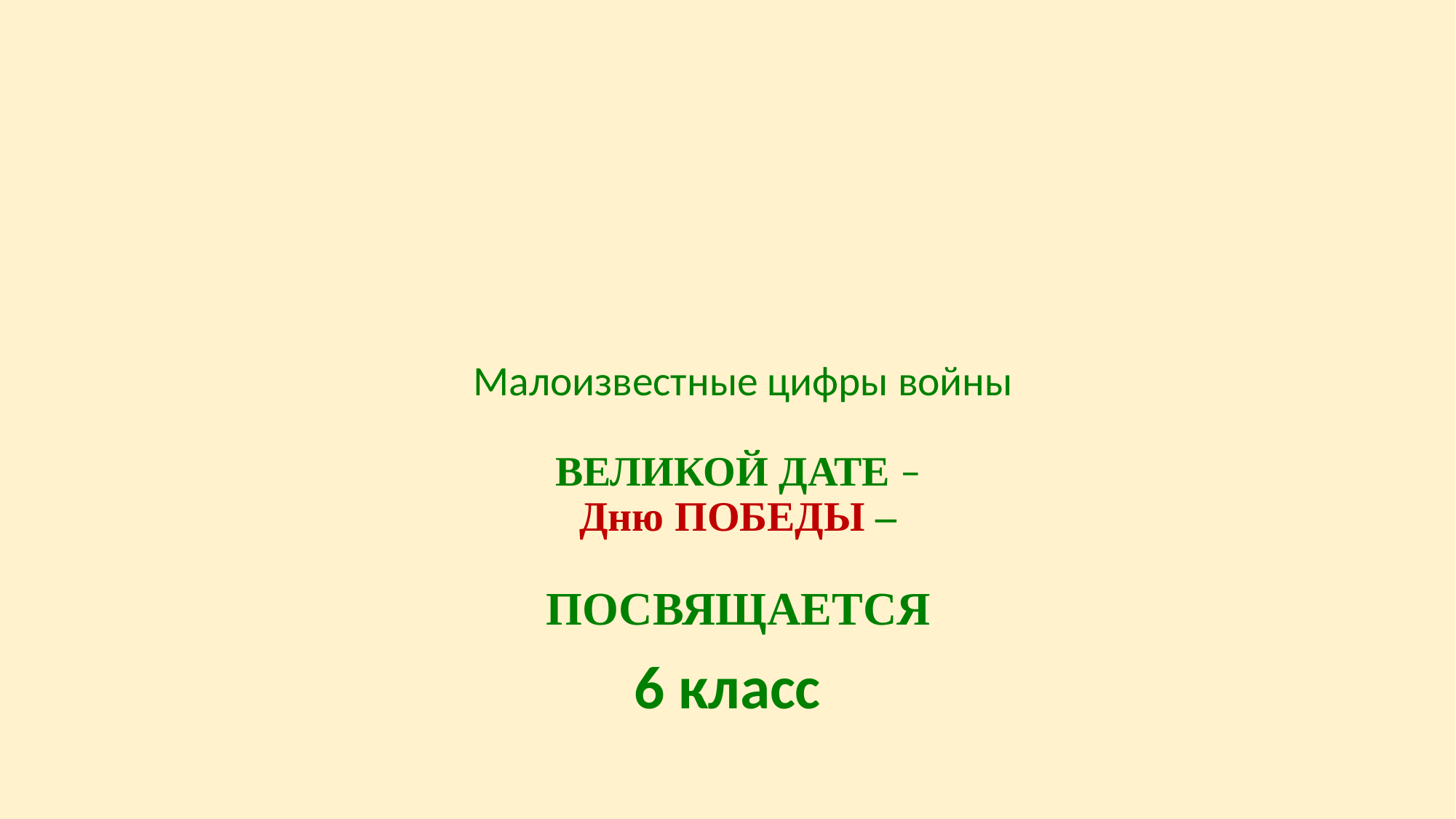

# Малоизвестные цифры войны ВЕЛИКОЙ ДАТЕ – Дню ПОБЕДЫ – ПОСВЯЩАЕТСЯ
6 класс